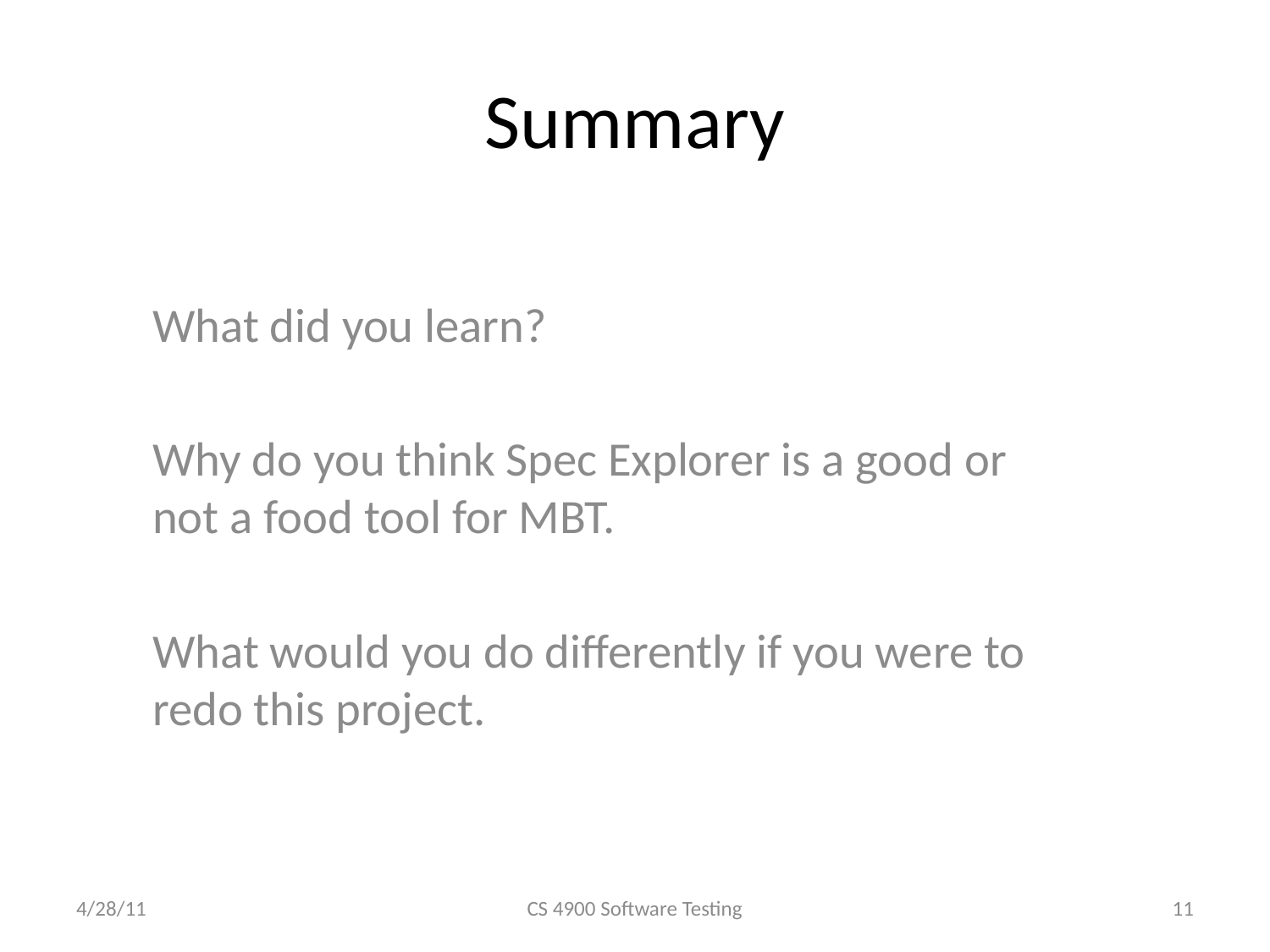

# Summary
What did you learn?

Why do you think Spec Explorer is a good or not a food tool for MBT.

What would you do differently if you were to redo this project.

4/28/11
CS 4900 Software Testing
11